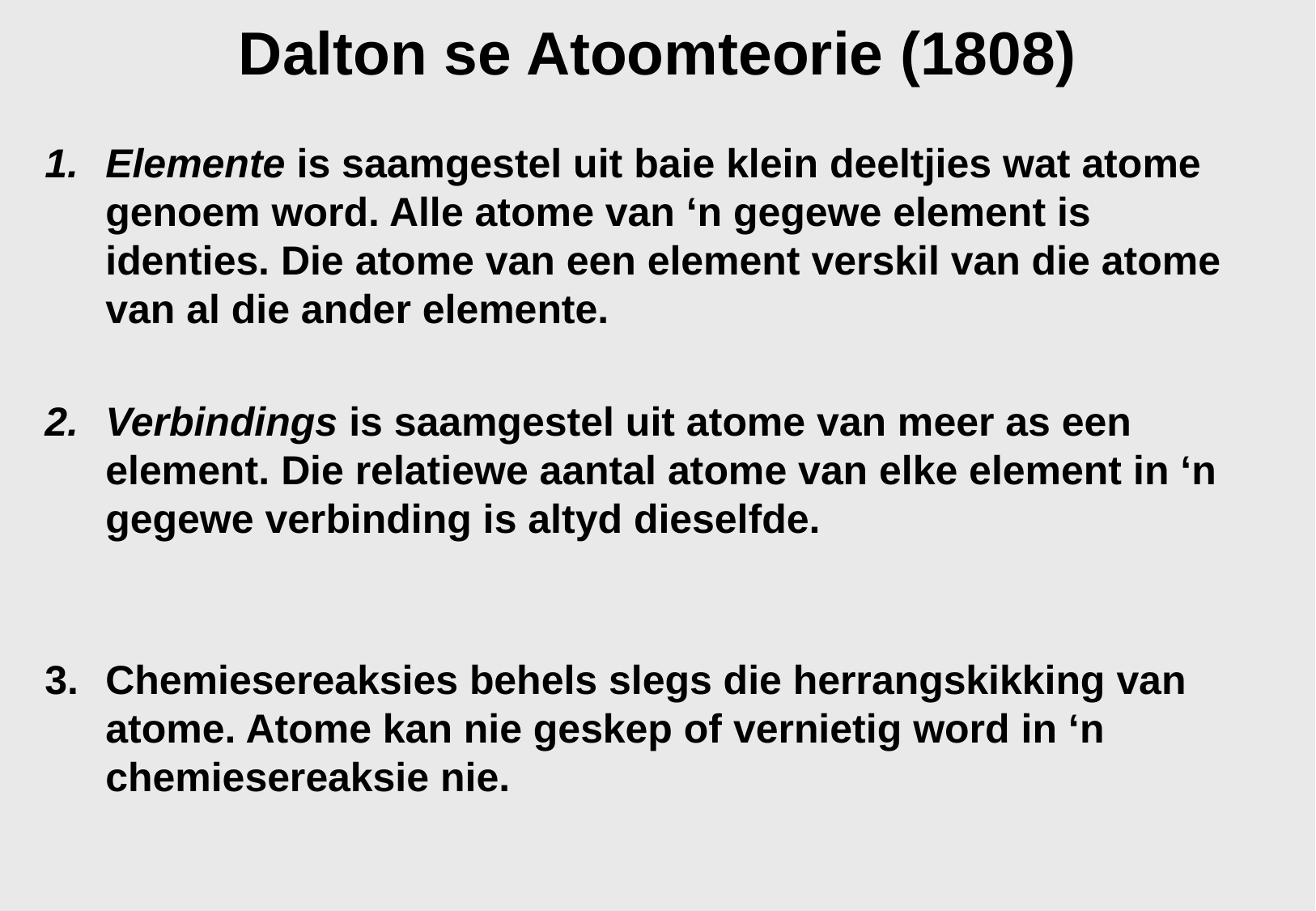

# Dalton se Atoomteorie (1808)
Elemente is saamgestel uit baie klein deeltjies wat atome genoem word. Alle atome van ‘n gegewe element is identies. Die atome van een element verskil van die atome van al die ander elemente.
Verbindings is saamgestel uit atome van meer as een element. Die relatiewe aantal atome van elke element in ‘n gegewe verbinding is altyd dieselfde.
Chemiesereaksies behels slegs die herrangskikking van atome. Atome kan nie geskep of vernietig word in ‘n chemiesereaksie nie.